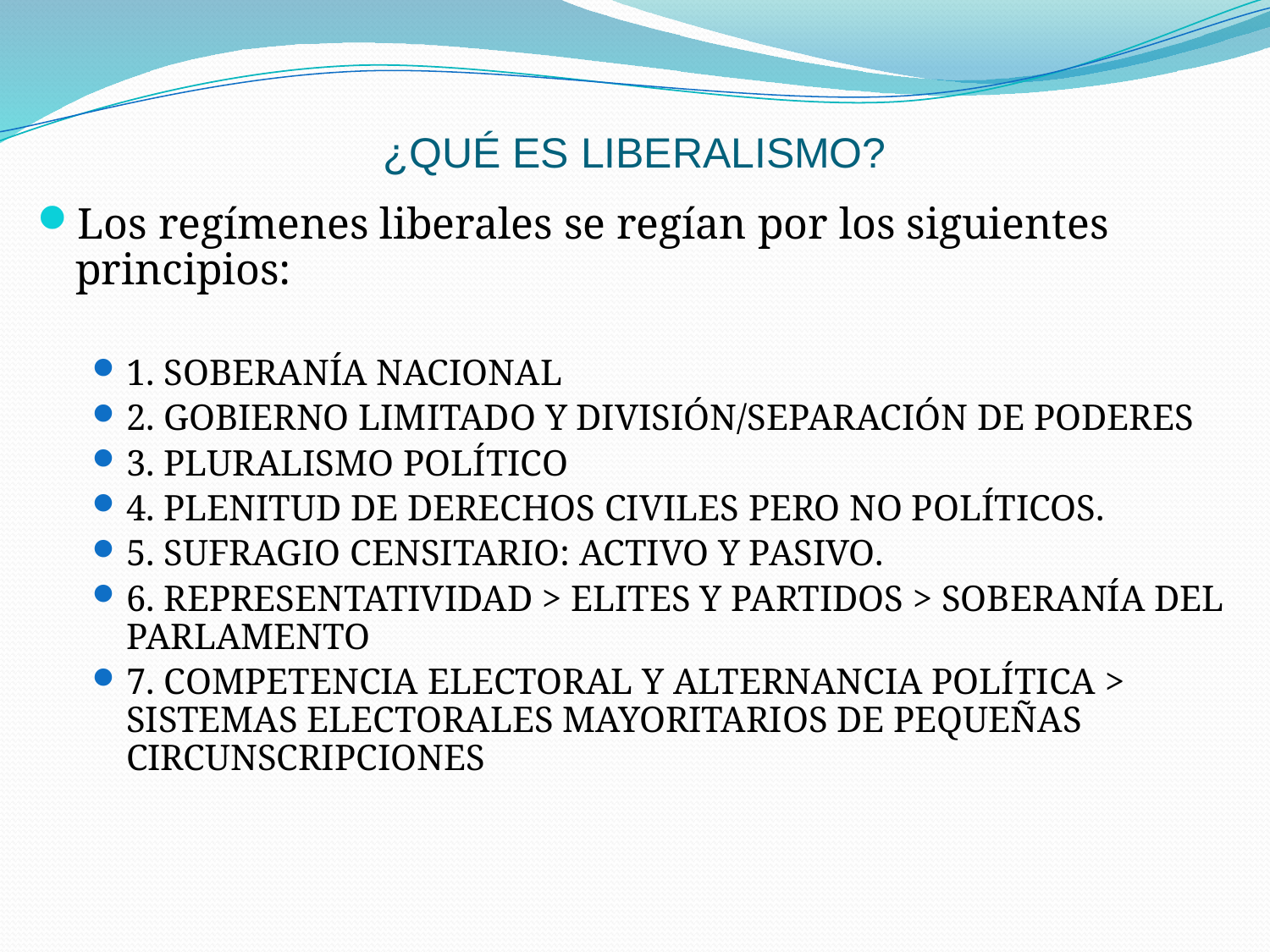

# ¿QUÉ ES LIBERALISMO?
Los regímenes liberales se regían por los siguientes principios:

1. SOBERANÍA NACIONAL
2. GOBIERNO LIMITADO Y DIVISIÓN/SEPARACIÓN DE PODERES
3. PLURALISMO POLÍTICO
4. PLENITUD DE DERECHOS CIVILES PERO NO POLÍTICOS.
5. SUFRAGIO CENSITARIO: ACTIVO Y PASIVO.
6. REPRESENTATIVIDAD > ELITES Y PARTIDOS > SOBERANÍA DEL PARLAMENTO
7. COMPETENCIA ELECTORAL Y ALTERNANCIA POLÍTICA > SISTEMAS ELECTORALES MAYORITARIOS DE PEQUEÑAS CIRCUNSCRIPCIONES